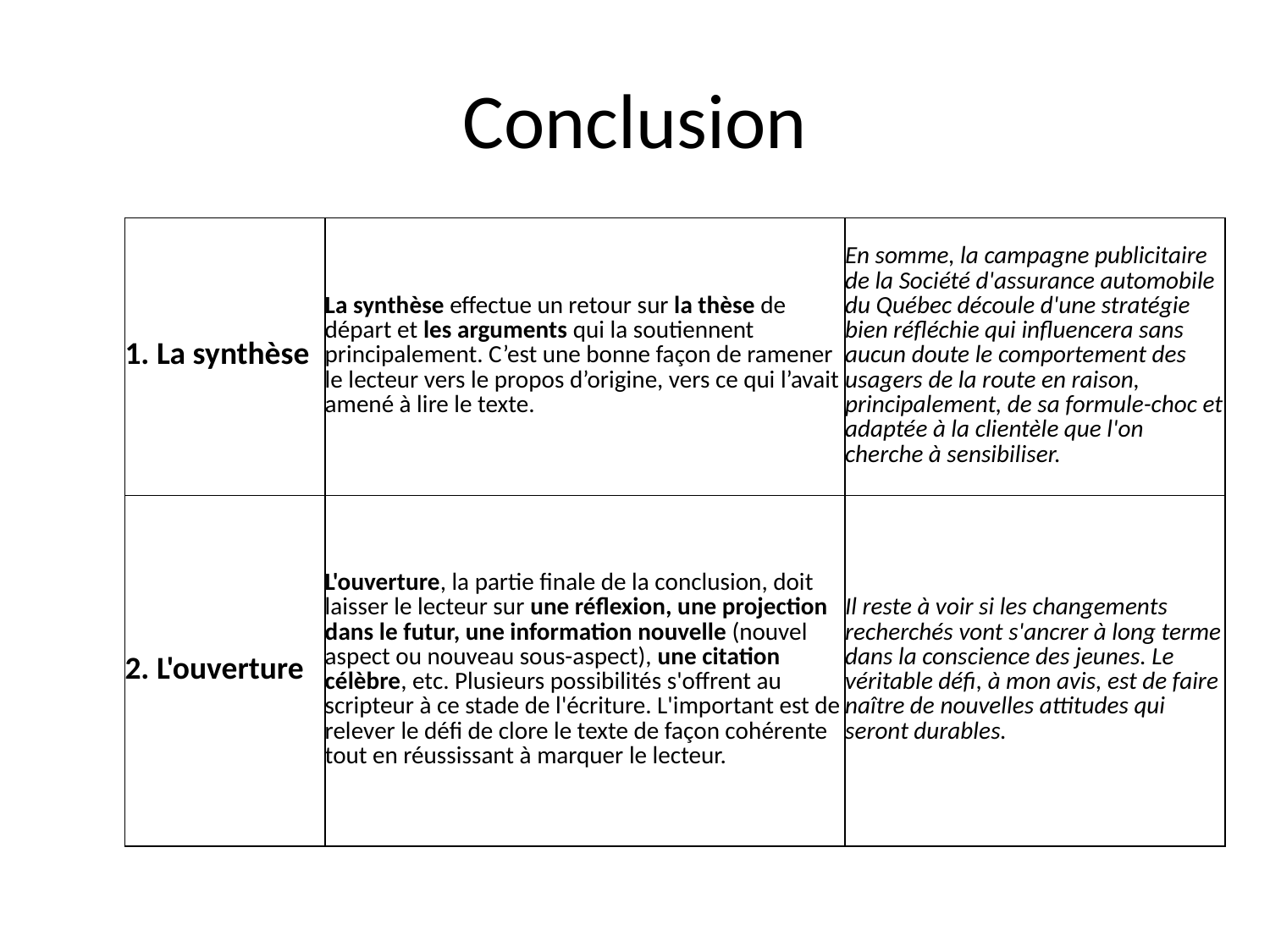

# Conclusion
| 1. La sy​nthèse | La synthèse effectue un retour sur la thèse de départ et les arguments qui la soutiennent principale​ment. C’est une bonne façon de ramener le lecteur vers le propos d’origine, vers ce qui l’avait amené à lire le texte. | En somme, la campagne publicitaire de la Société d'assurance automobile du Québec découle d'une stratégie bien réfléchie qui influencera sans aucun​​ doute le comportement des usagers de la route en raison, principalement, de sa formule-choc et adaptée à la clientèle que l'on cherche à sensibiliser. |
| --- | --- | --- |
| 2. L'ou​verture | L'ouverture, la partie finale de la conclusion, doit laisser le lecteur sur une réflexion, une projection dans le futur, une information nouvelle (nouvel aspect ou nouveau sous-aspect), une citation célèbre, etc. Plusieurs possibilités s'offrent au scripteur à ce stade de l'écriture. L'important est de relever le défi de clore le texte de façon cohérente tout en réussissant à marquer le lecteur. | Il reste à voir si les changements recherchés vont s'ancrer à long terme dans la conscience des jeunes. Le véritable défi, à mon​​ avis, est de faire naître de nouvelles attitudes qui seront durables. |